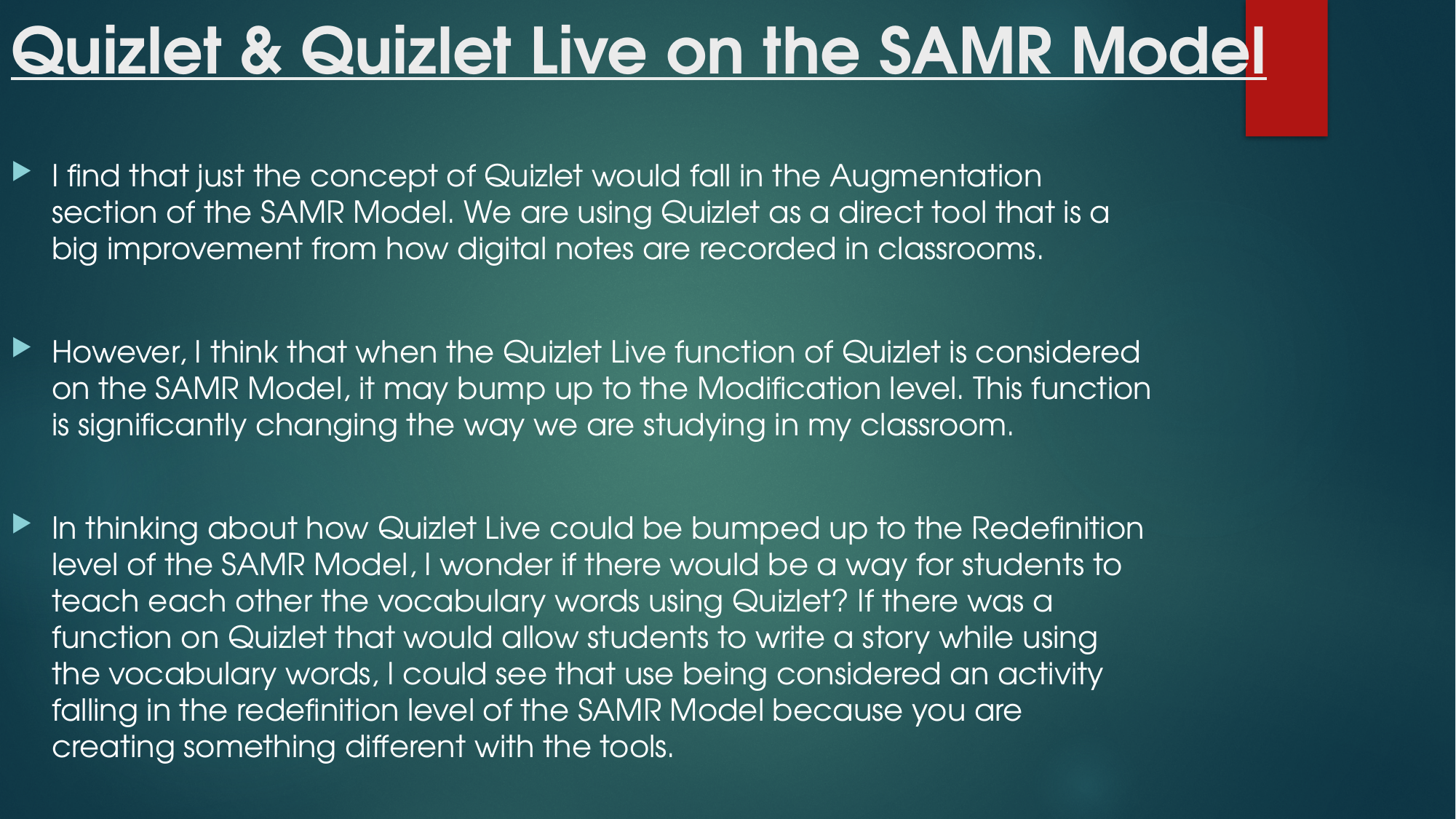

# Quizlet & Quizlet Live on the SAMR Model
I find that just the concept of Quizlet would fall in the Augmentation section of the SAMR Model. We are using Quizlet as a direct tool that is a big improvement from how digital notes are recorded in classrooms.

However, I think that when the Quizlet Live function of Quizlet is considered on the SAMR Model, it may bump up to the Modification level. This function is significantly changing the way we are studying in my classroom.

In thinking about how Quizlet Live could be bumped up to the Redefinition level of the SAMR Model, I wonder if there would be a way for students to teach each other the vocabulary words using Quizlet? If there was a function on Quizlet that would allow students to write a story while using the vocabulary words, I could see that use being considered an activity falling in the redefinition level of the SAMR Model because you are creating something different with the tools.